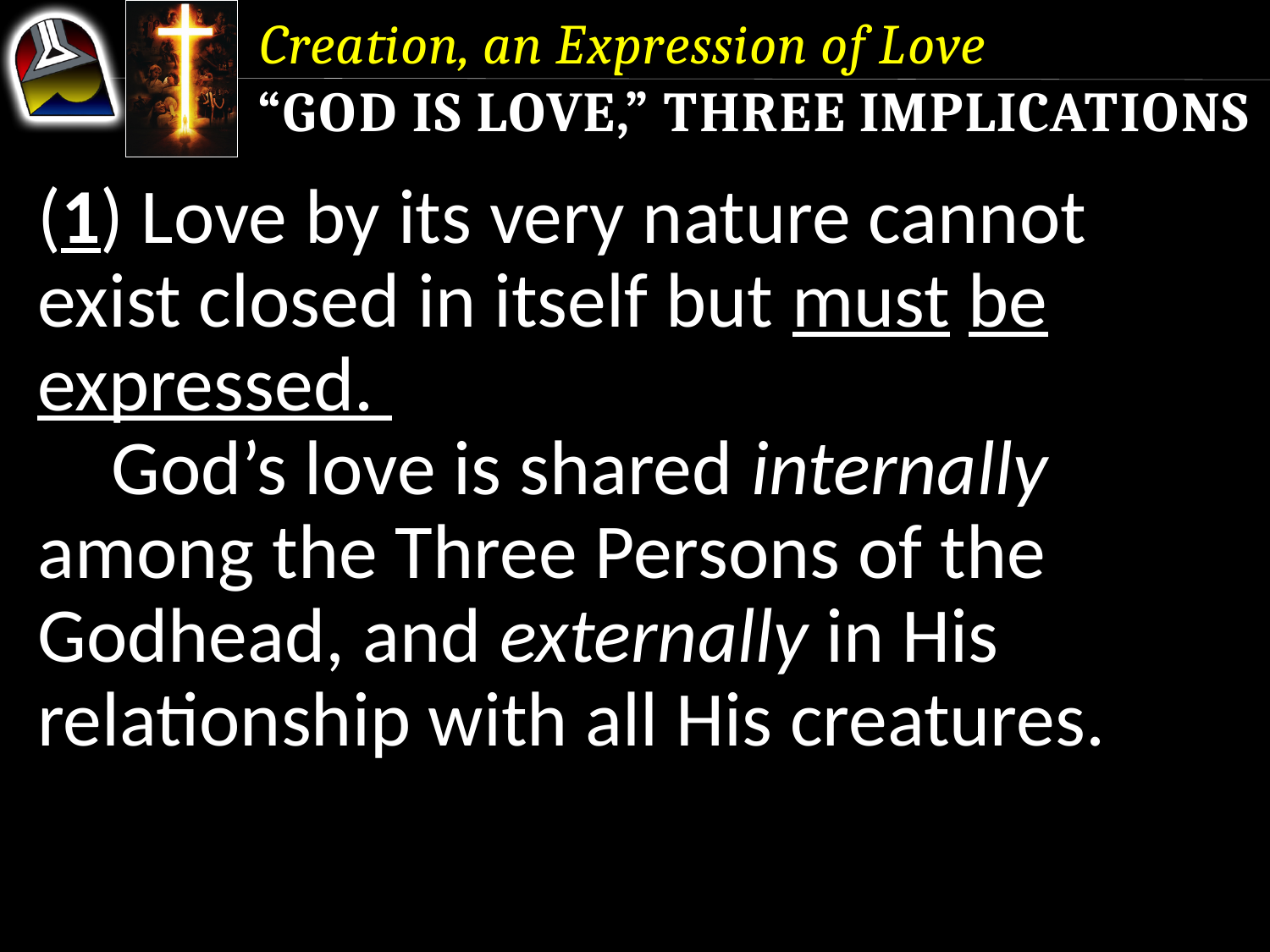

Creation, an Expression of Love
“God is Love,” Three Implications
(1) Love by its very nature cannot  exist closed in itself but must be expressed.
	God’s love is shared internally among the Three Persons of the Godhead, and externally in His relationship with all His creatures.